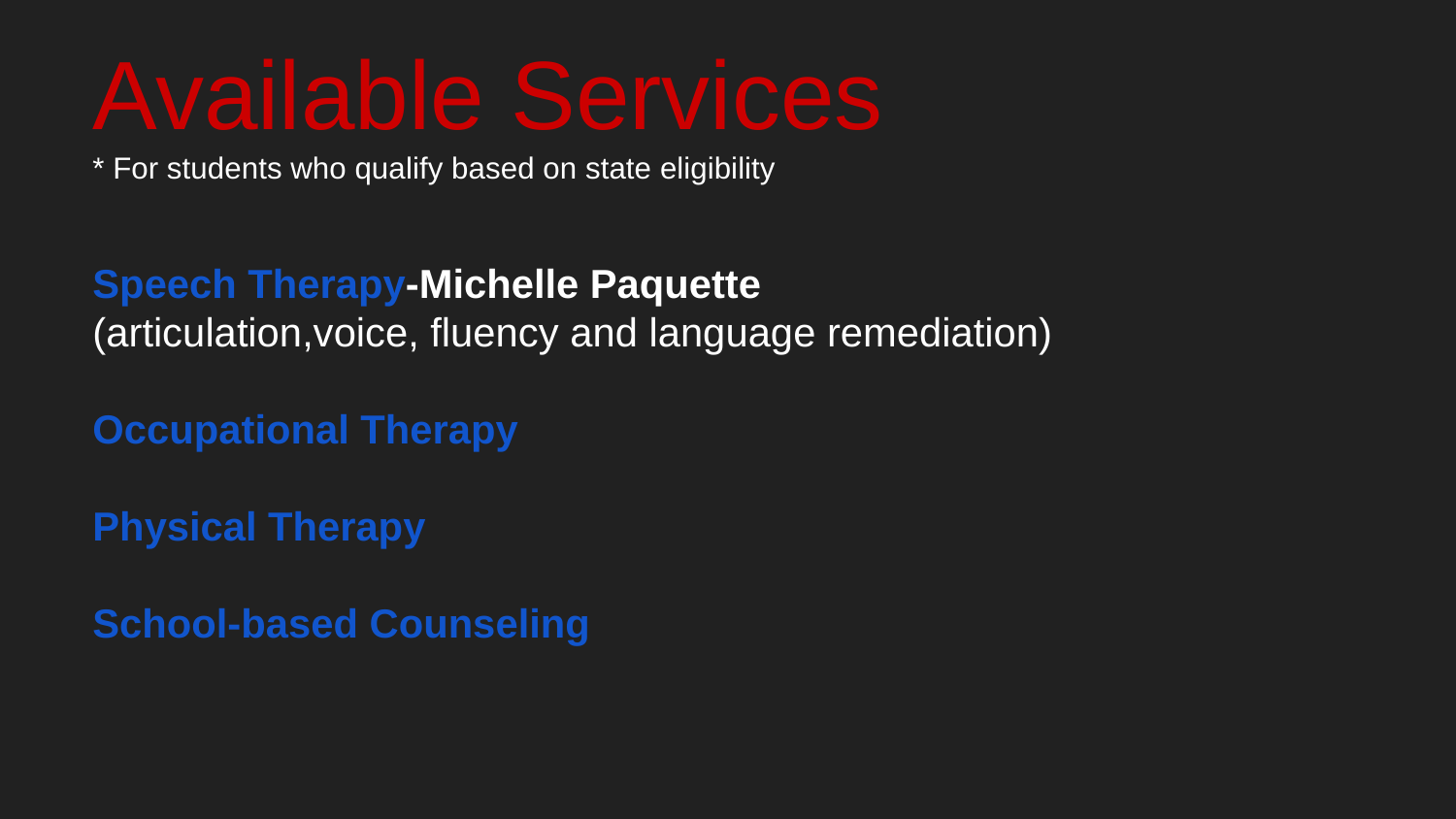

# Available Services
* For students who qualify based on state eligibility

Speech Therapy-Michelle Paquette
(articulation,voice, fluency and language remediation)

Occupational Therapy

Physical Therapy

School-based Counseling